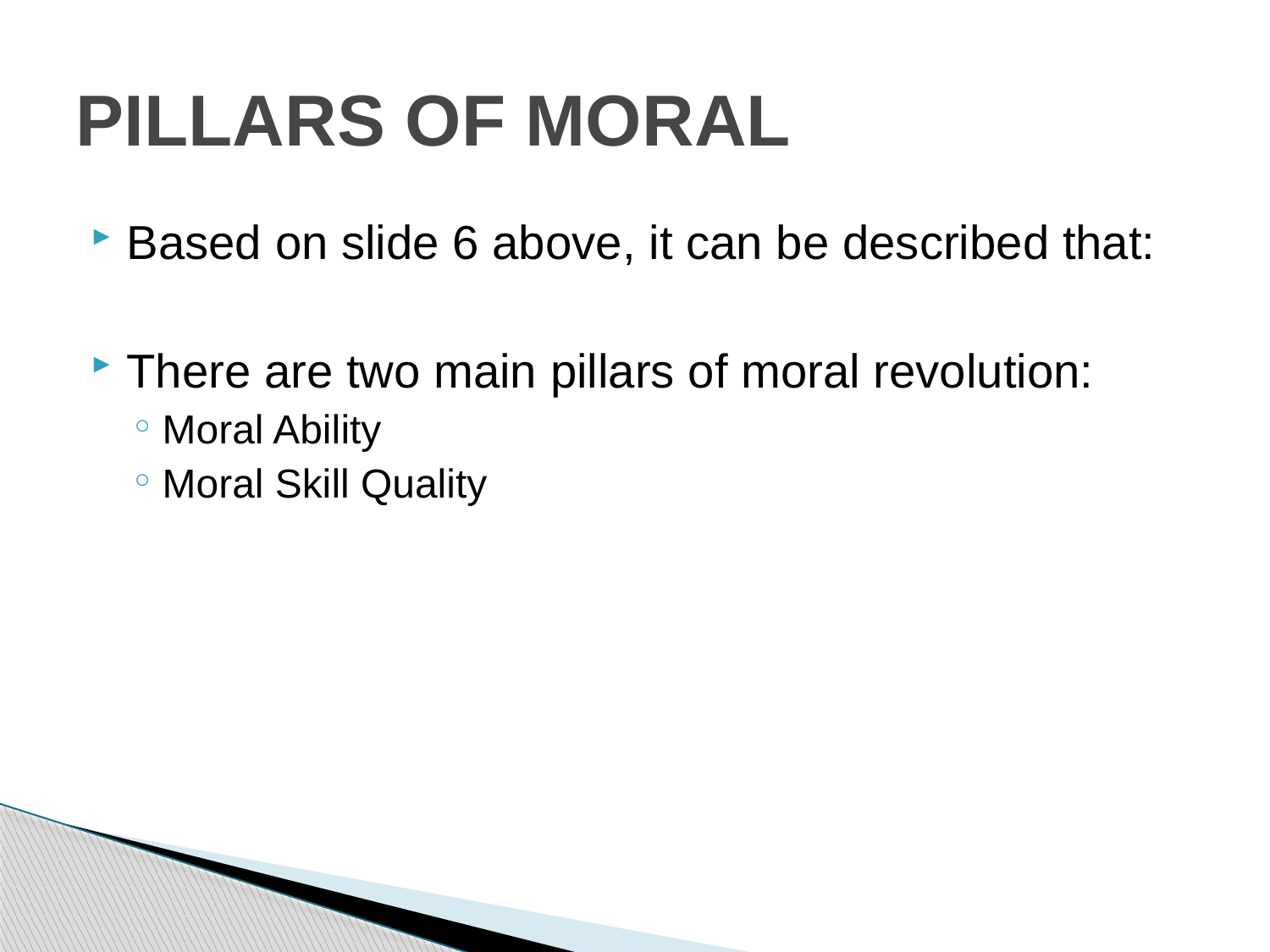

# PILLARS OF MORAL
Based on slide 6 above, it can be described that:

There are two main pillars of moral revolution:
Moral Ability
Moral Skill Quality